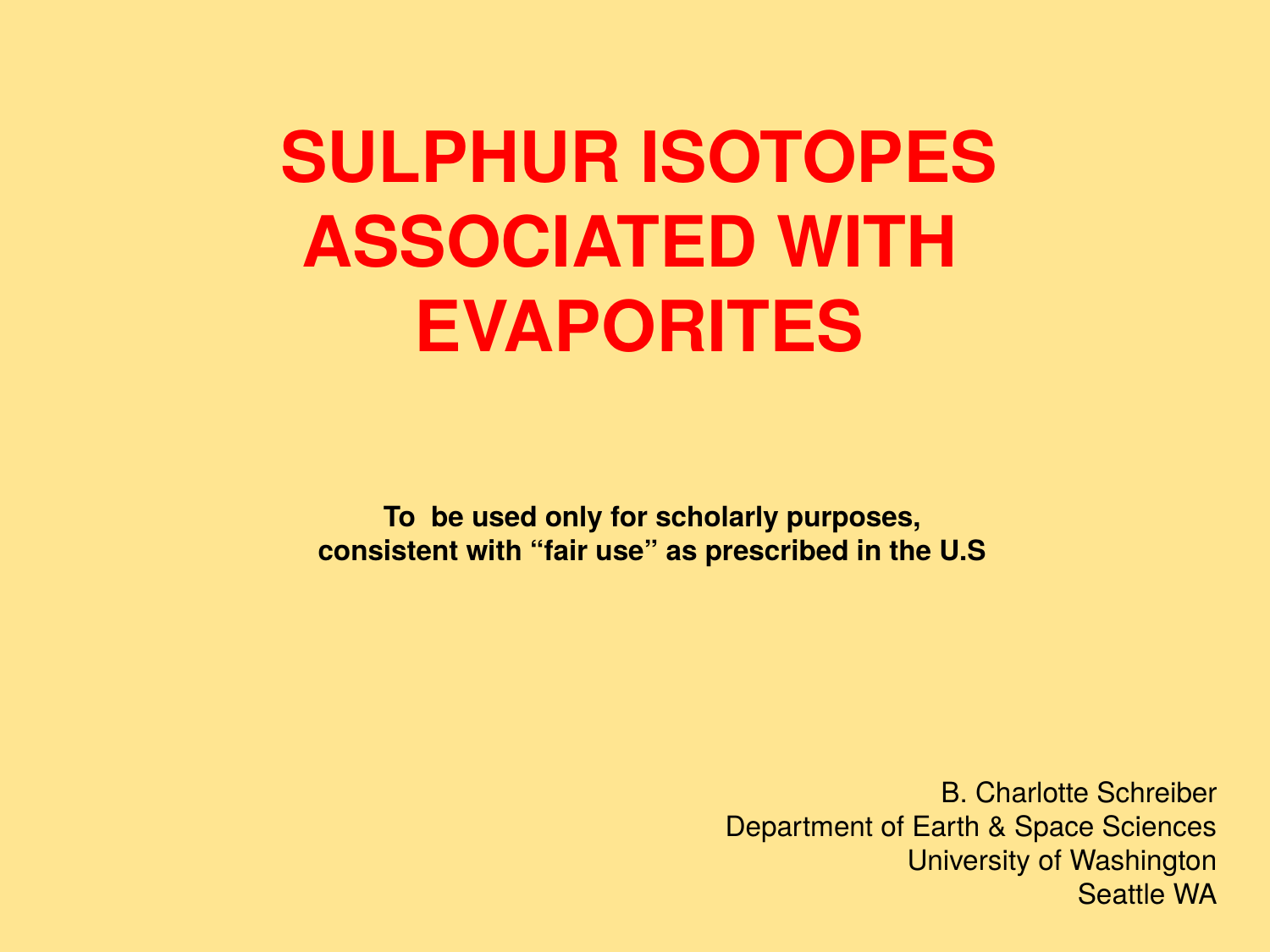

SULPHUR ISOTOPES
ASSOCIATED WITH
EVAPORITES
To  be used only for scholarly purposes,
 consistent with “fair use” as prescribed in the U.S
B. Charlotte Schreiber
Department of Earth & Space Sciences
University of Washington
Seattle WA